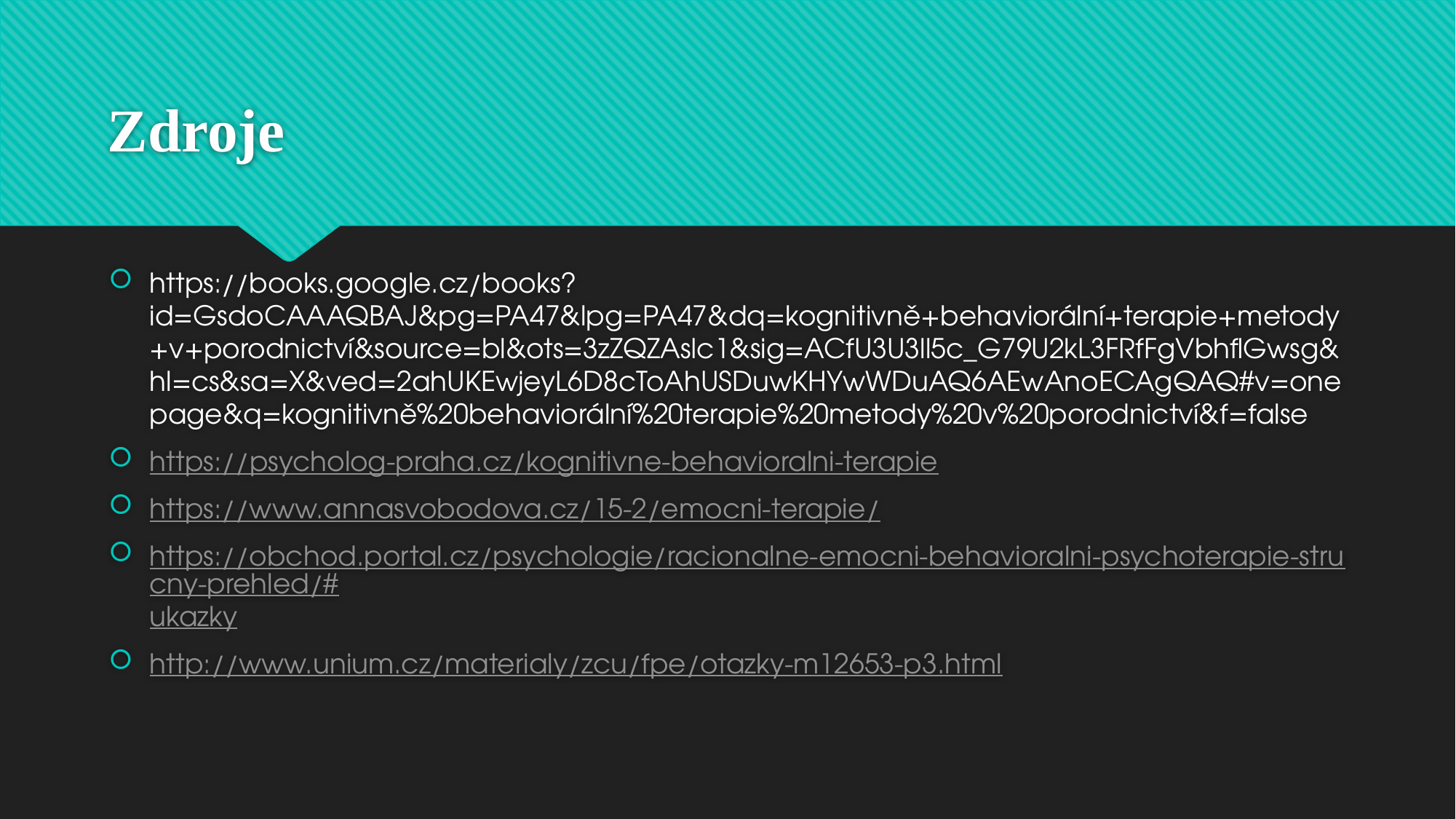

# Zdroje
https://books.google.cz/books?id=GsdoCAAAQBAJ&pg=PA47&lpg=PA47&dq=kognitivně+behaviorální+terapie+metody+v+porodnictví&source=bl&ots=3zZQZAsIc1&sig=ACfU3U3ll5c_G79U2kL3FRfFgVbhflGwsg&hl=cs&sa=X&ved=2ahUKEwjeyL6D8cToAhUSDuwKHYwWDuAQ6AEwAnoECAgQAQ#v=onepage&q=kognitivně%20behaviorální%20terapie%20metody%20v%20porodnictví&f=false
https://psycholog-praha.cz/kognitivne-behavioralni-terapie
https://www.annasvobodova.cz/15-2/emocni-terapie/
https://obchod.portal.cz/psychologie/racionalne-emocni-behavioralni-psychoterapie-strucny-prehled/#ukazky
http://www.unium.cz/materialy/zcu/fpe/otazky-m12653-p3.html